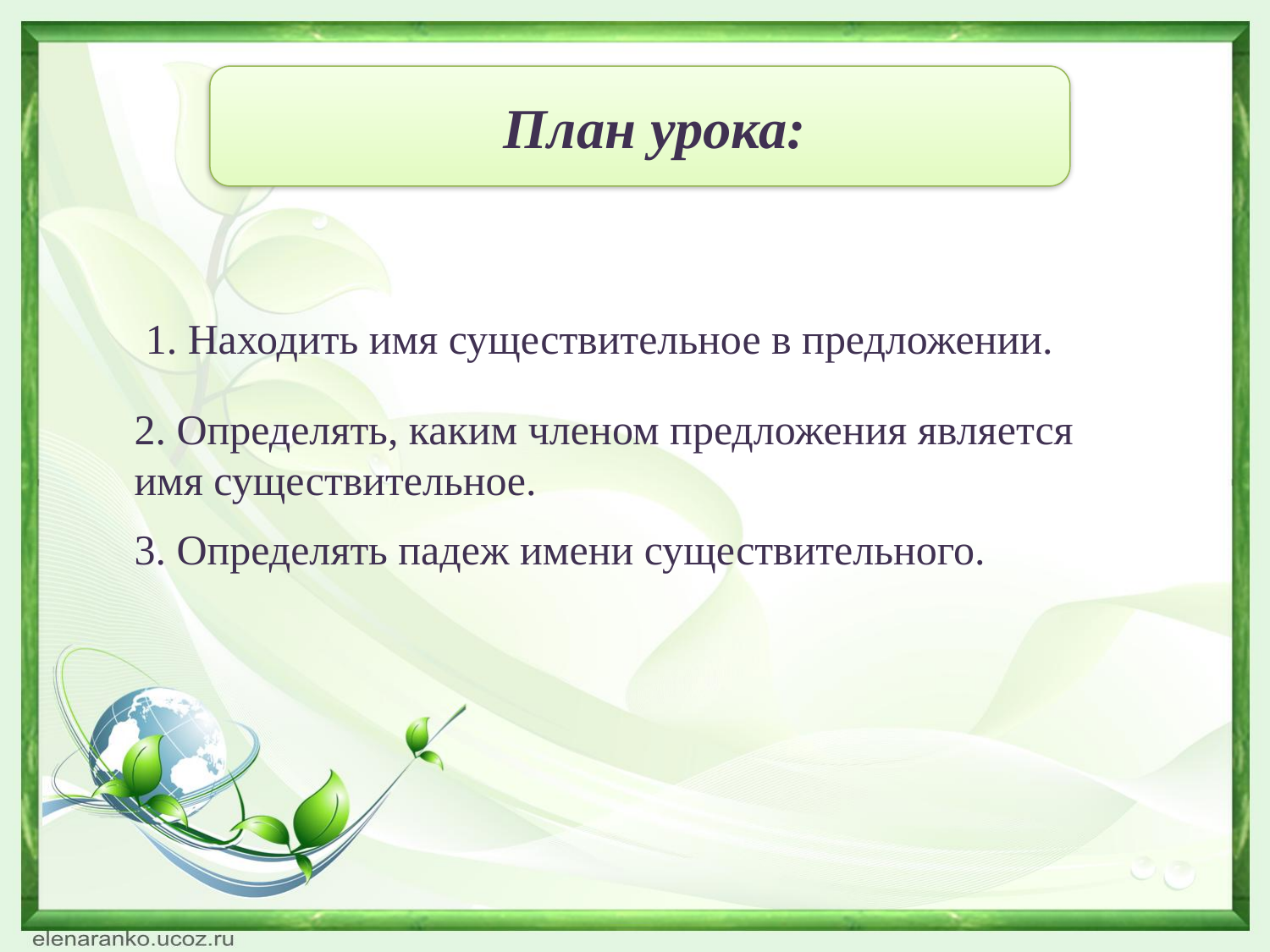

План урока:
1. Находить имя существительное в предложении.
2. Определять, каким членом предложения является имя существительное.
3. Определять падеж имени существительного.